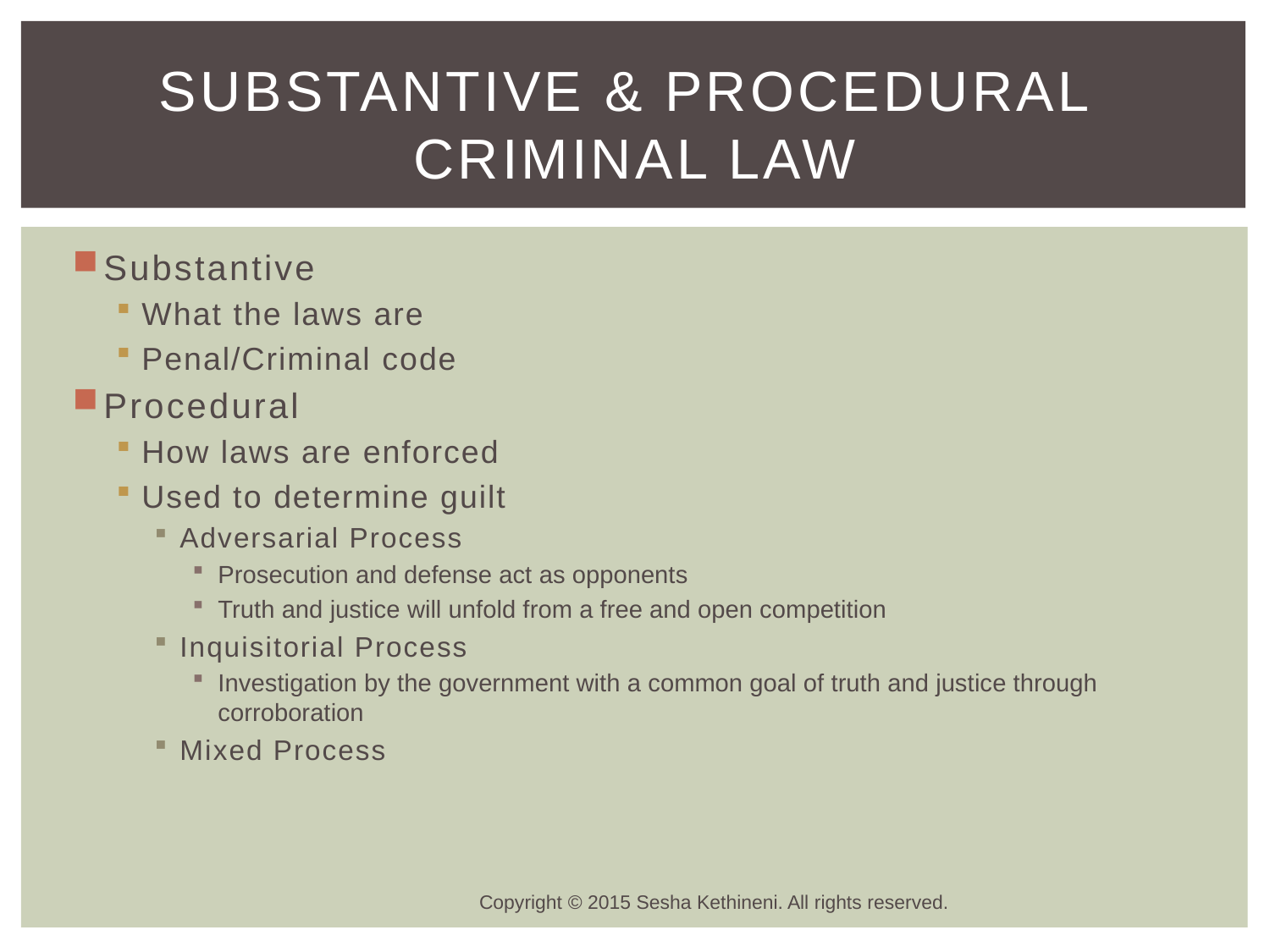

# Substantive & Procedural criminal Law
Substantive
What the laws are
Penal/Criminal code
Procedural
How laws are enforced
Used to determine guilt
Adversarial Process
Prosecution and defense act as opponents
Truth and justice will unfold from a free and open competition
Inquisitorial Process
Investigation by the government with a common goal of truth and justice through corroboration
Mixed Process
Copyright © 2015 Sesha Kethineni. All rights reserved.